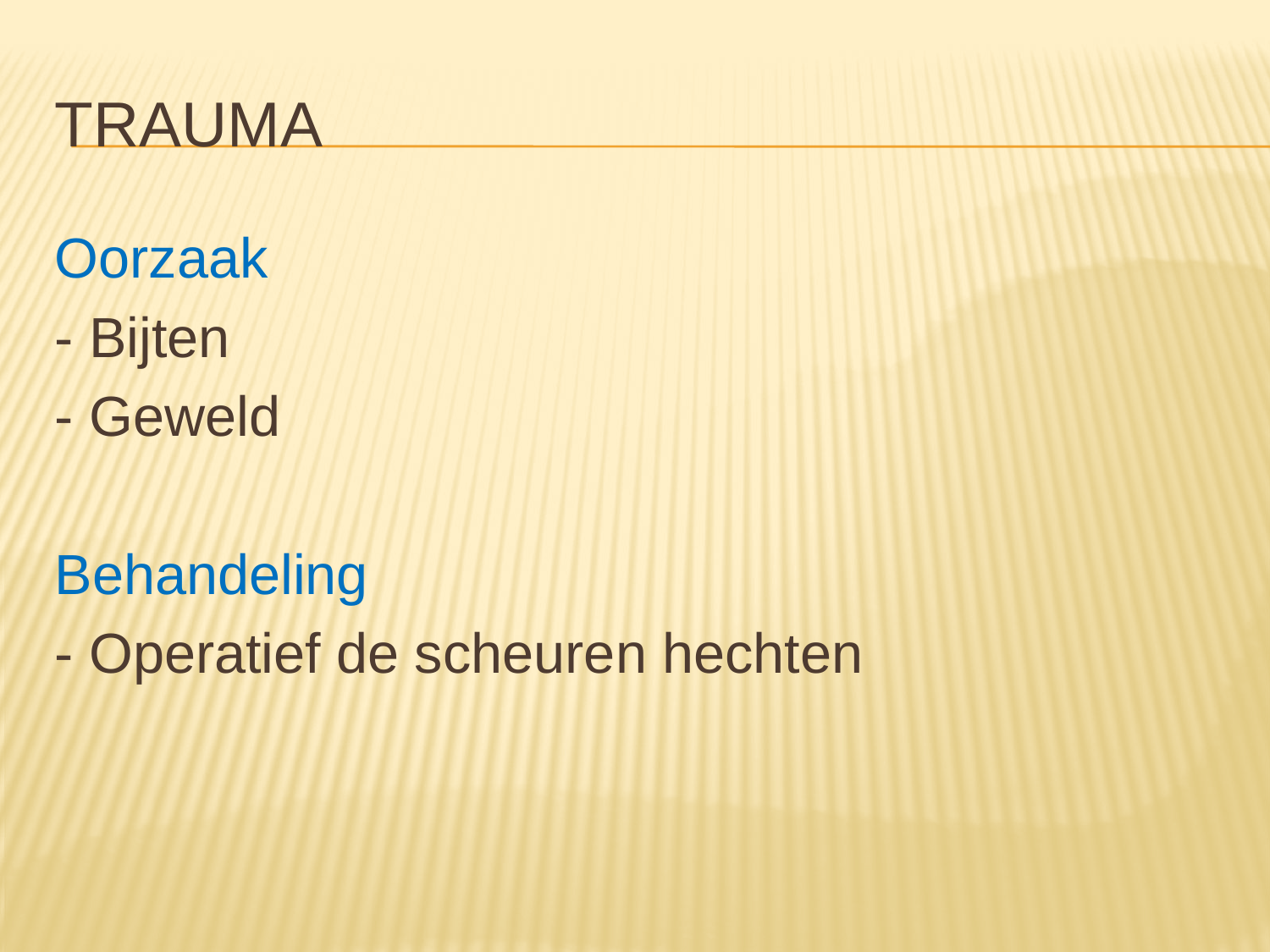

# Trauma
Oorzaak
- Bijten
- Geweld

Behandeling
- Operatief de scheuren hechten